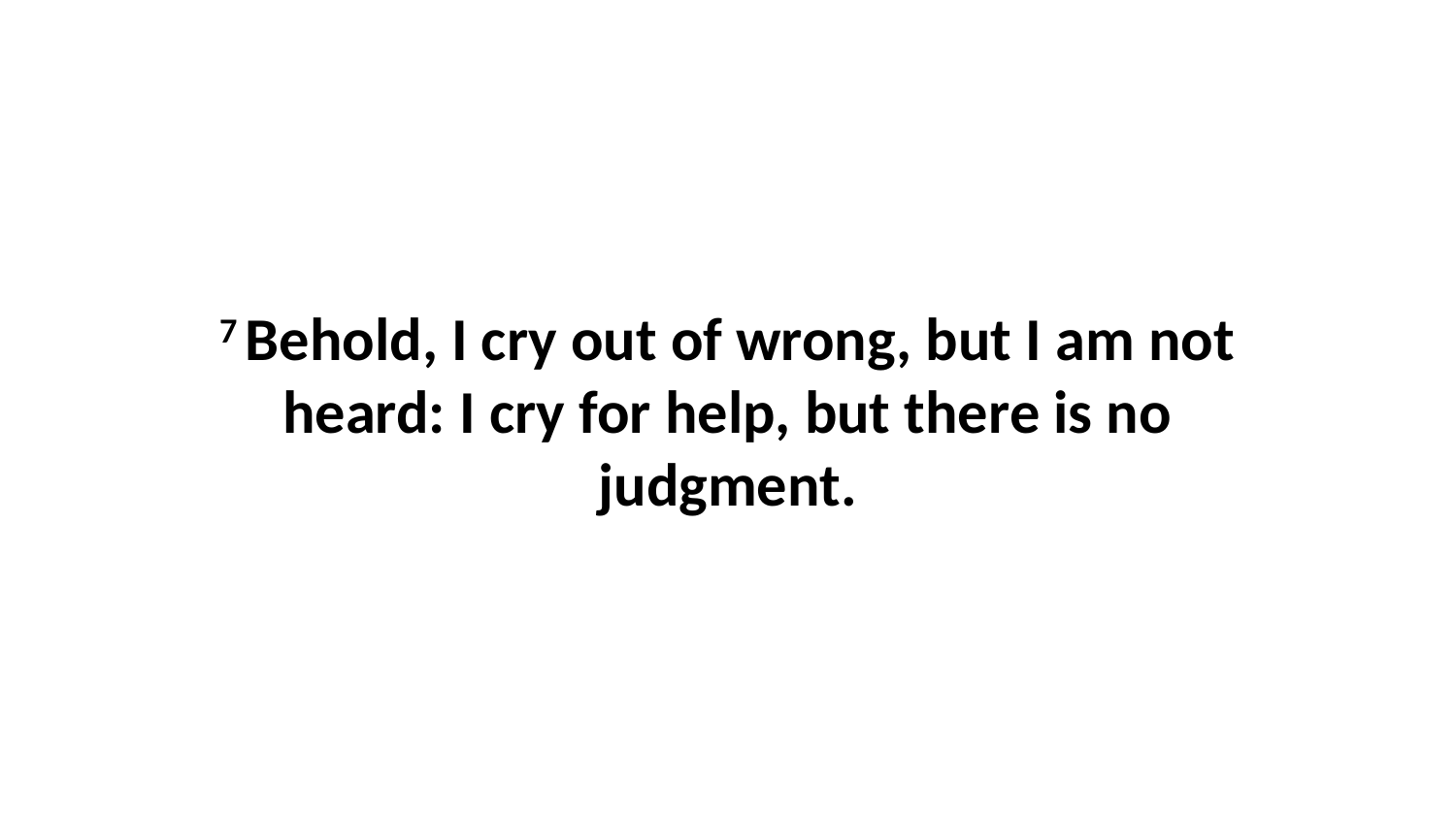

7 Behold, I cry out of wrong, but I am not heard: I cry for help, but there is no judgment.